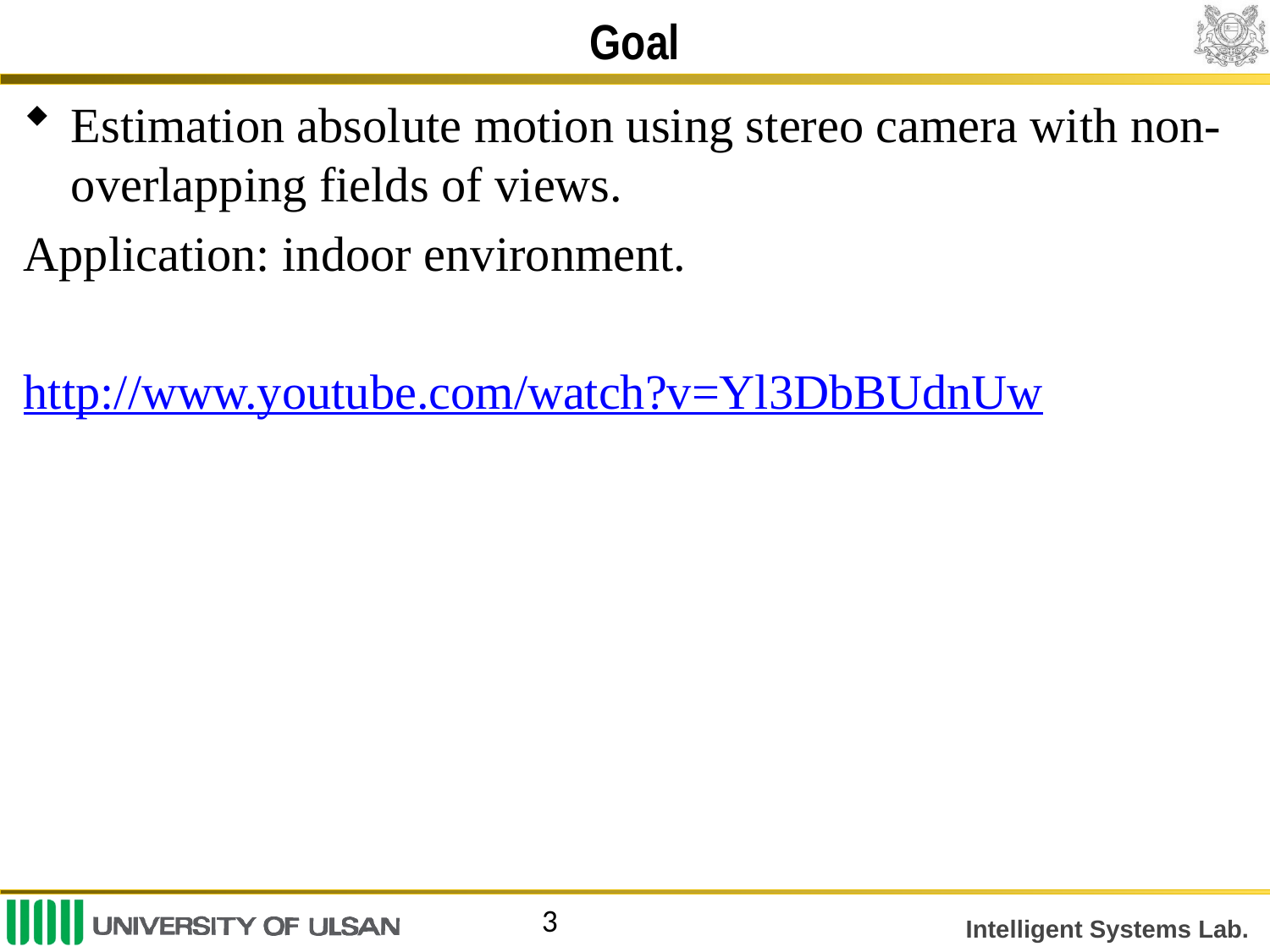

# Goal
Estimation absolute motion using stereo camera with non-overlapping fields of views.
Application: indoor environment.

http://www.youtube.com/watch?v=Yl3DbBUdnUw